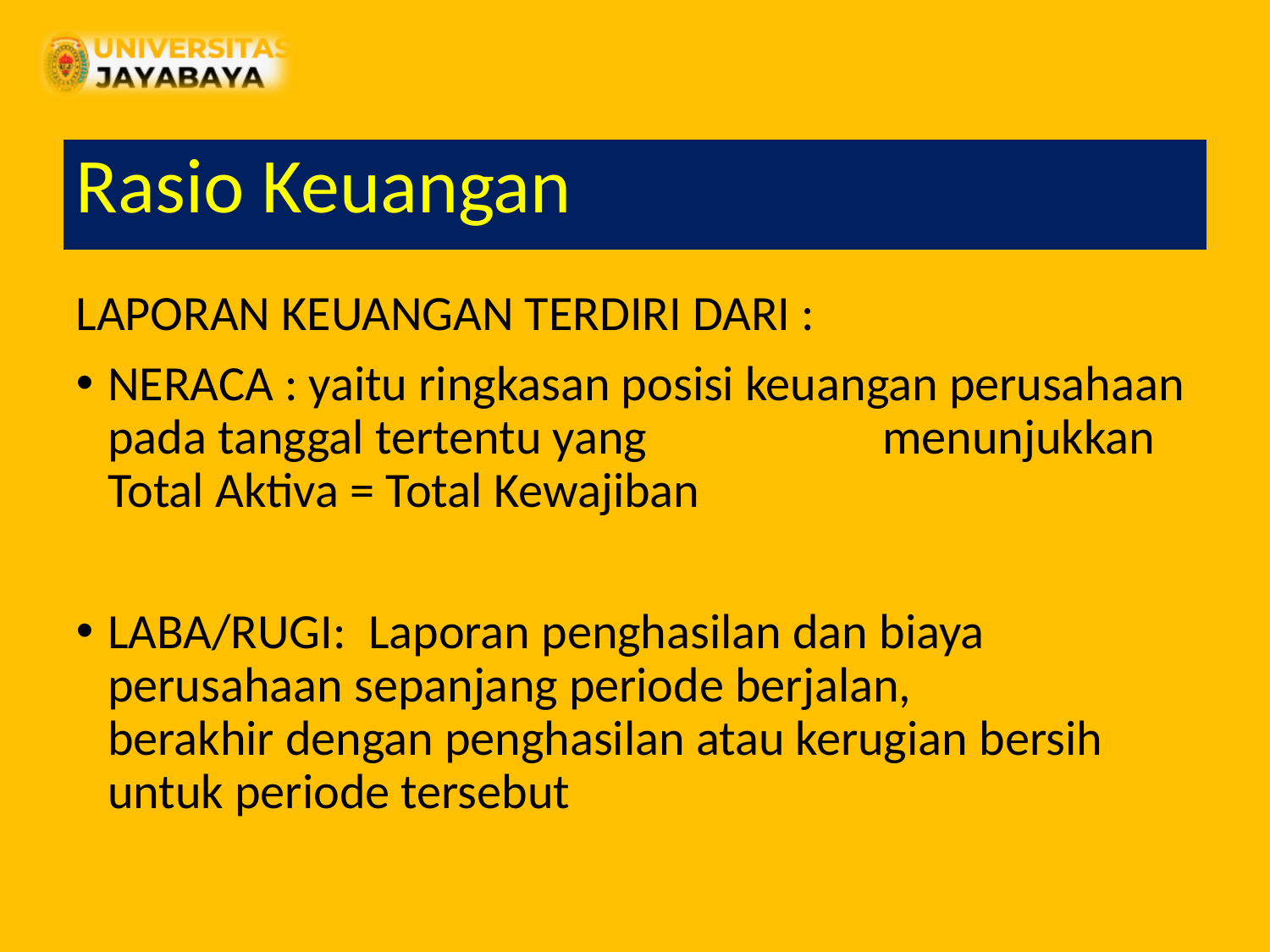

# Rasio Keuangan
LAPORAN KEUANGAN TERDIRI DARI :
NERACA : yaitu ringkasan posisi keuangan perusahaan pada tanggal tertentu yang                     menunjukkan Total Aktiva = Total Kewajiban

LABA/RUGI:  Laporan penghasilan dan biaya perusahaan sepanjang periode berjalan,                   berakhir dengan penghasilan atau kerugian bersih untuk periode tersebut